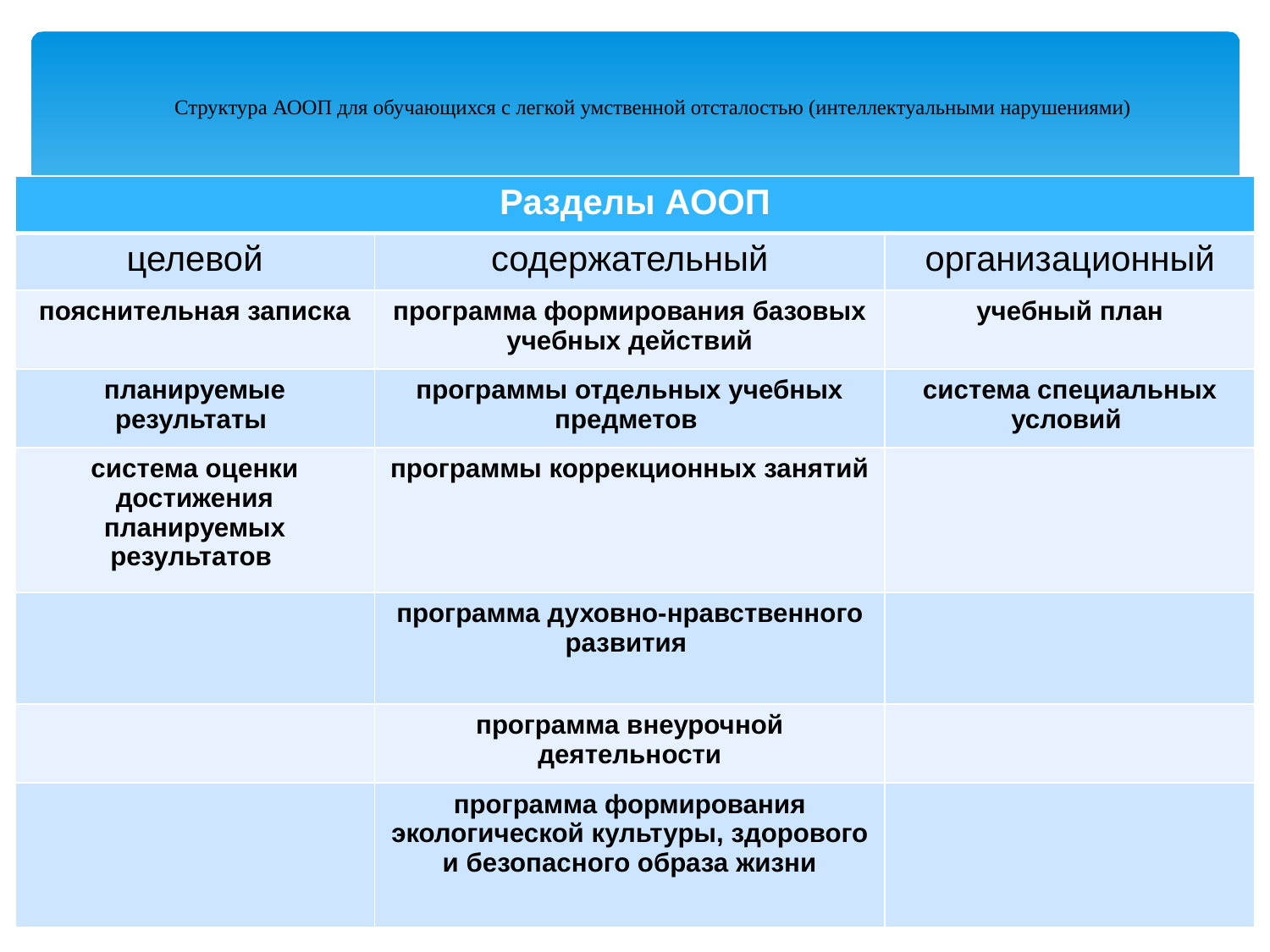

# Структура АООП для обучающихся с легкой умственной отсталостью (интеллектуальными нарушениями)
| Разделы АООП |  |  |
| --- | --- | --- |
| целевой | содержательный | организационный |
| пояснительная записка | программа формирования базовых учебных действий | учебный план |
| планируемые результаты | программы отдельных учебных предметов | система специальных условий |
| система оценки достижения планируемых результатов | программы коррекционных занятий |  |
|  | программа духовно-нравственного развития |  |
|  | программа внеурочной деятельности |  |
|  | программа формирования экологической культуры, здорового и безопасного образа жизни |  |